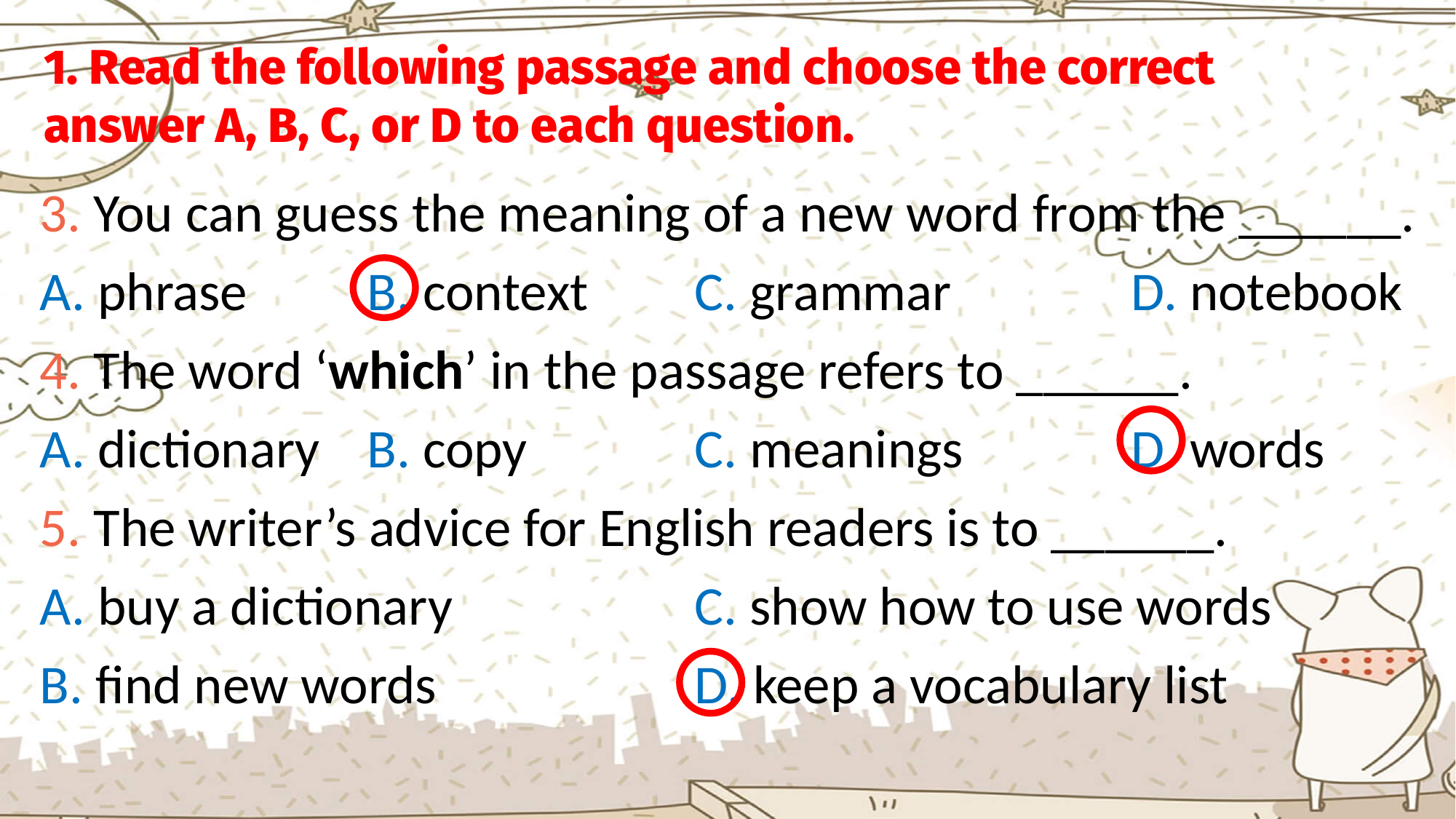

1. Read the following passage and choose the correct answer A, B, C, or D to each question.
3. You can guess the meaning of a new word from the ______.
A. phrase 	B. context	C. grammar 		D. notebook
4. The word ‘which’ in the passage refers to ______.
A. dictionary 	B. copy		C. meanings 		D. words
5. The writer’s advice for English readers is to ______.
A. buy a dictionary			C. show how to use words
B. find new words			D. keep a vocabulary list